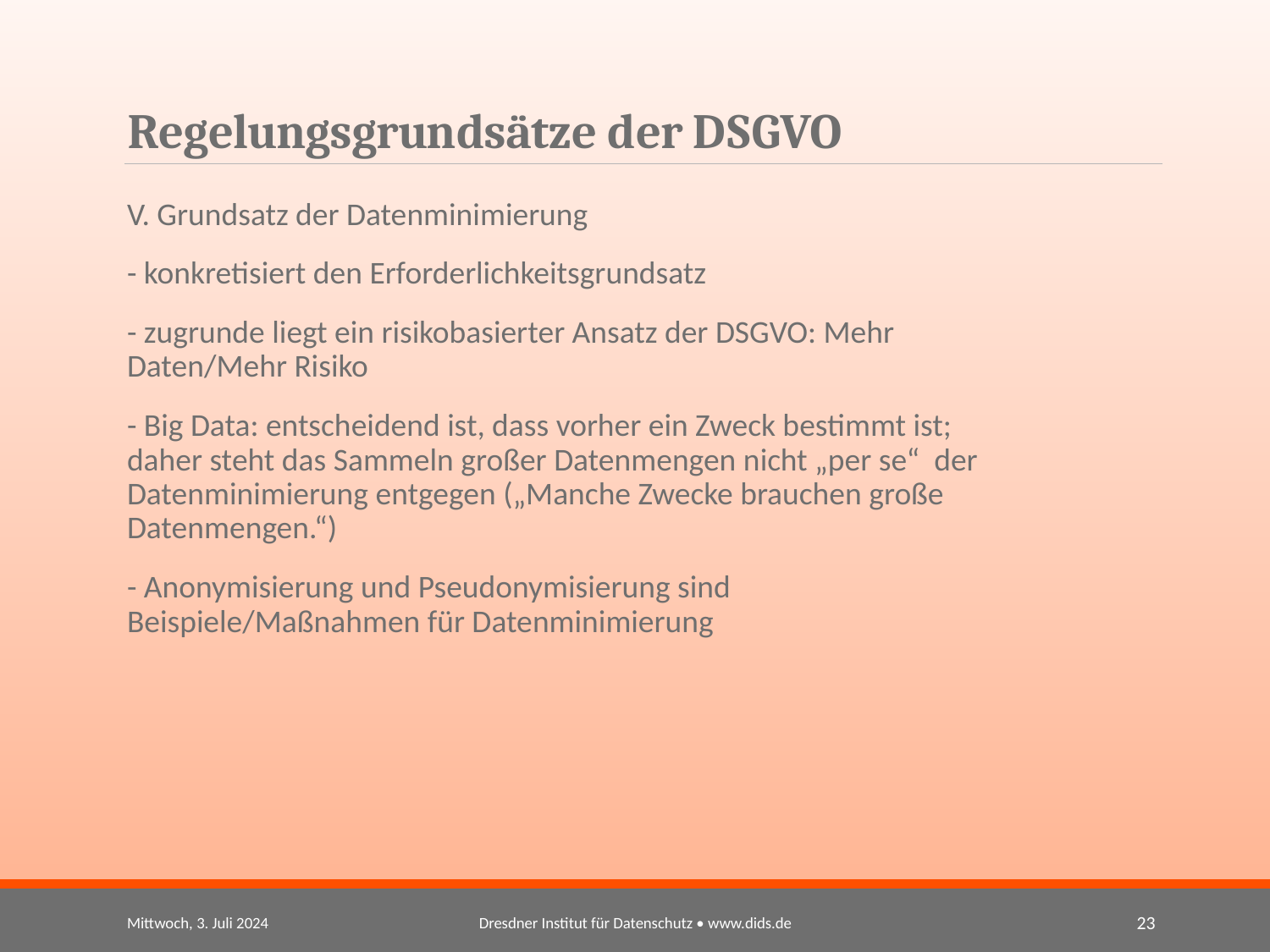

# Regelungsgrundsätze der DSGVO
V. Grundsatz der Datenminimierung
- konkretisiert den Erforderlichkeitsgrundsatz
- zugrunde liegt ein risikobasierter Ansatz der DSGVO: Mehr Daten/Mehr Risiko
- Big Data: entscheidend ist, dass vorher ein Zweck bestimmt ist; daher steht das Sammeln großer Datenmengen nicht „per se“  der Datenminimierung entgegen („Manche Zwecke brauchen große Datenmengen.“)
- Anonymisierung und Pseudonymisierung sind Beispiele/Maßnahmen für Datenminimierung

Mittwoch, 3. Juli 2024
Dresdner Institut für Datenschutz • www.dids.de
23